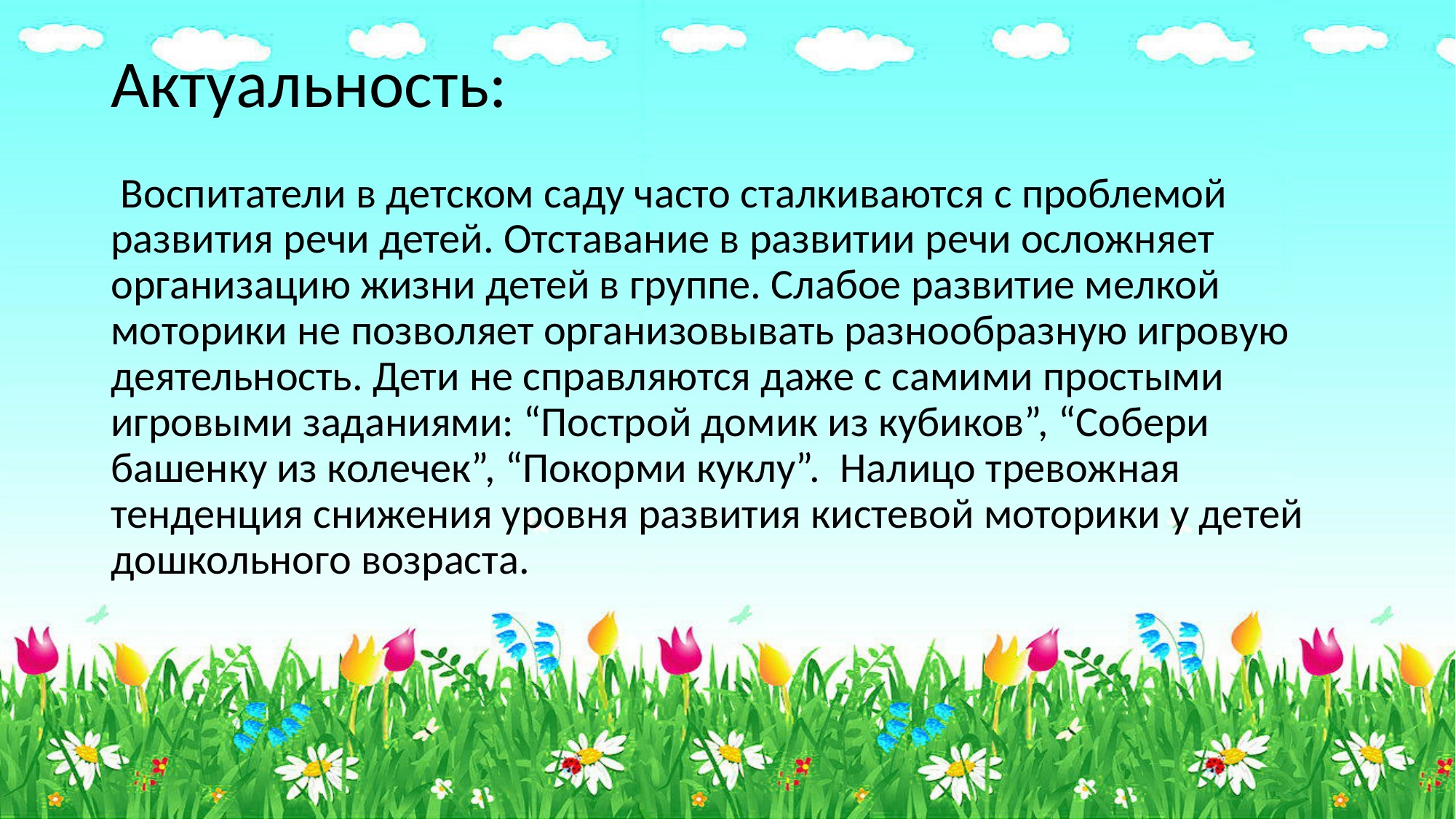

# Актуальность:
 Воспитатели в детском саду часто сталкиваются с проблемой развития речи детей. Отставание в развитии речи осложняет организацию жизни детей в группе. Слабое развитие мелкой моторики не позволяет организовывать разнообразную игровую деятельность. Дети не справляются даже с самими простыми игровыми заданиями: “Построй домик из кубиков”, “Собери башенку из колечек”, “Покорми куклу”.  Налицо тревожная тенденция снижения уровня развития кистевой моторики у детей дошкольного возраста.